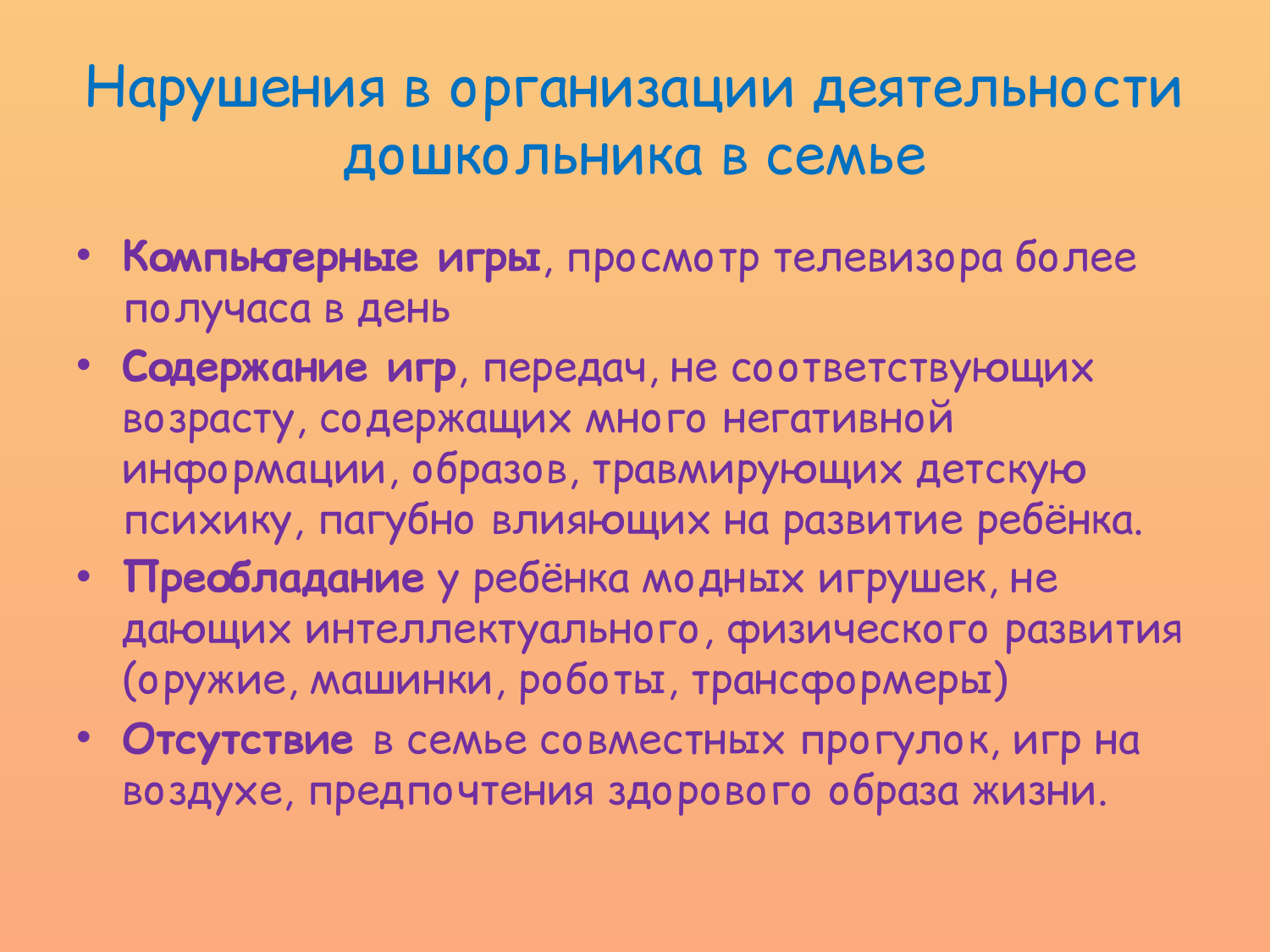

# Нарушения в организации деятельности дошкольника в семье
Компьютерные игры, просмотр телевизора более получаса в день
Содержание игр, передач, не соответствующих возрасту, содержащих много негативной информации, образов, травмирующих детскую психику, пагубно влияющих на развитие ребёнка.
Преобладание у ребёнка модных игрушек, не дающих интеллектуального, физического развития (оружие, машинки, роботы, трансформеры)
Отсутствие в семье совместных прогулок, игр на воздухе, предпочтения здорового образа жизни.